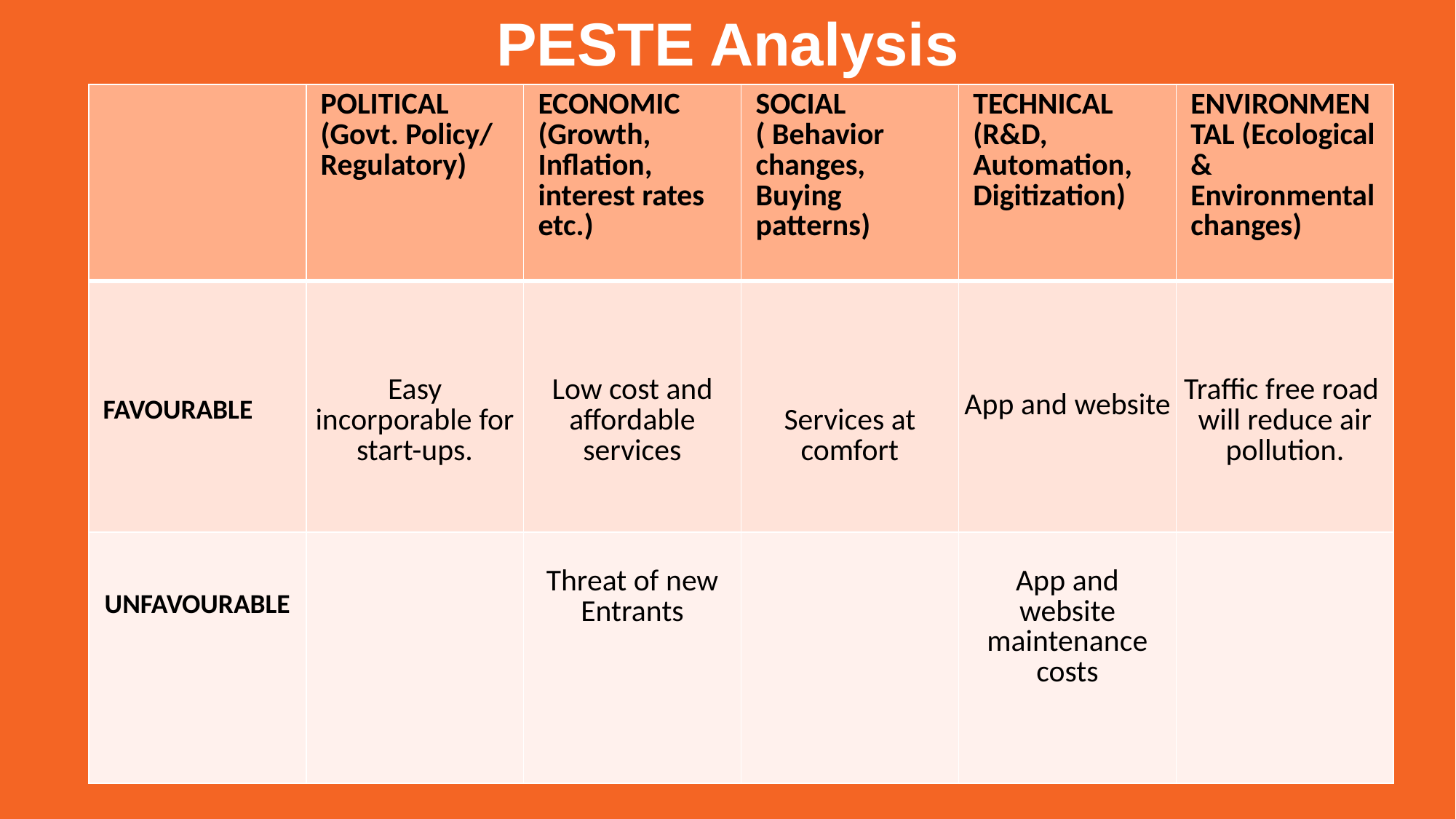

PESTE Analysis
|  | POLITICAL (Govt. Policy/ Regulatory) | ECONOMIC (Growth, Inflation, interest rates etc.) | SOCIAL ( Behavior changes, Buying patterns) | TECHNICAL (R&D, Automation, Digitization) | ENVIRONMENTAL (Ecological & Environmental changes) |
| --- | --- | --- | --- | --- | --- |
| FAVOURABLE | Easy incorporable for start-ups. | Low cost and affordable services | Services at comfort | App and website | Traffic free road will reduce air pollution. |
| UNFAVOURABLE |  | Threat of new Entrants |  | App and website maintenance costs |  |